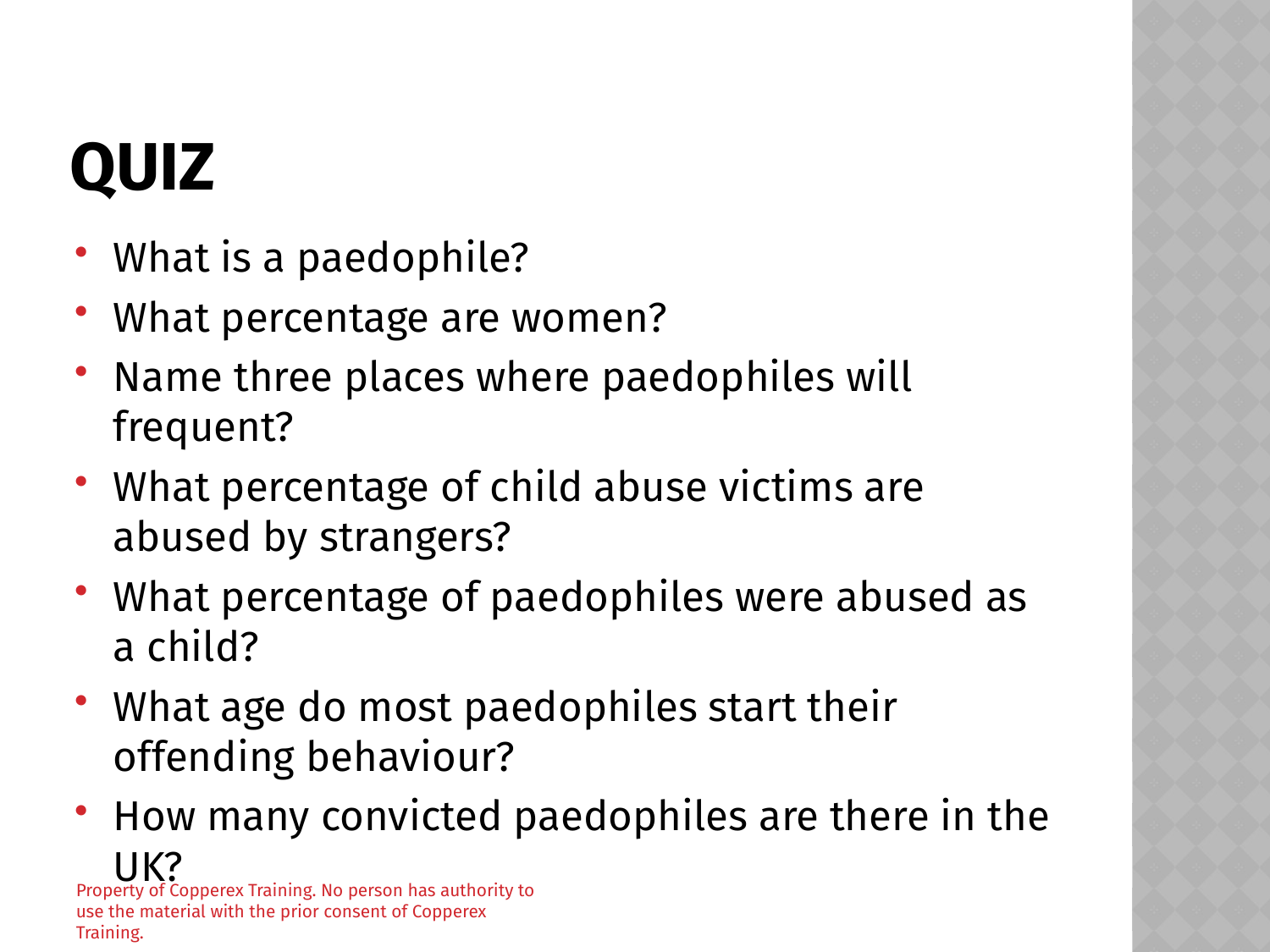

# Quiz
What is a paedophile?
What percentage are women?
Name three places where paedophiles will frequent?
What percentage of child abuse victims are abused by strangers?
What percentage of paedophiles were abused as a child?
What age do most paedophiles start their offending behaviour?
How many convicted paedophiles are there in the UK?
Property of Copperex Training. No person has authority to use the material with the prior consent of Copperex Training.